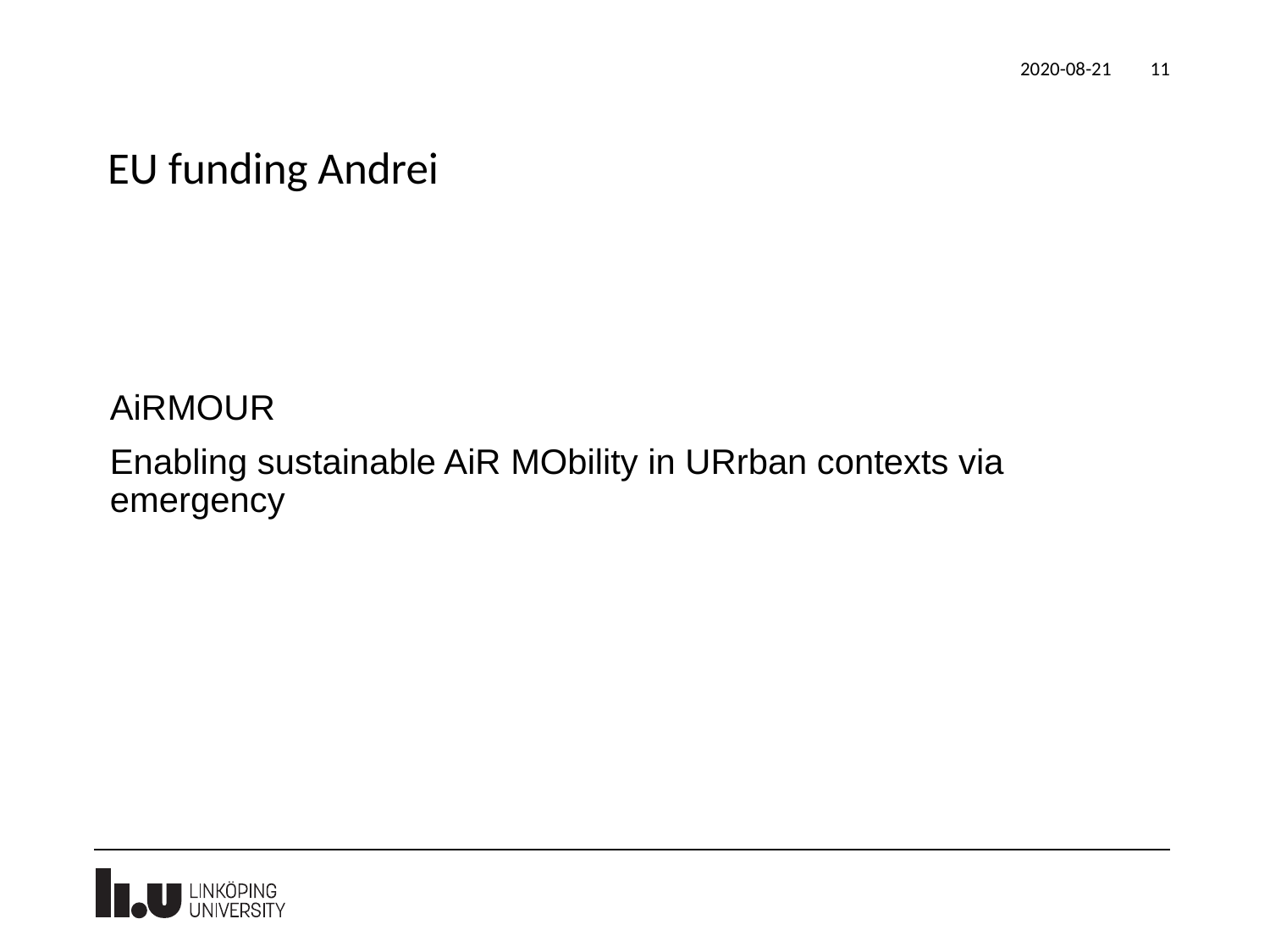

2020-08-21

11
# EU funding Andrei

AiRMOUR
Enabling sustainable AiR MObility in URrban contexts via emergency